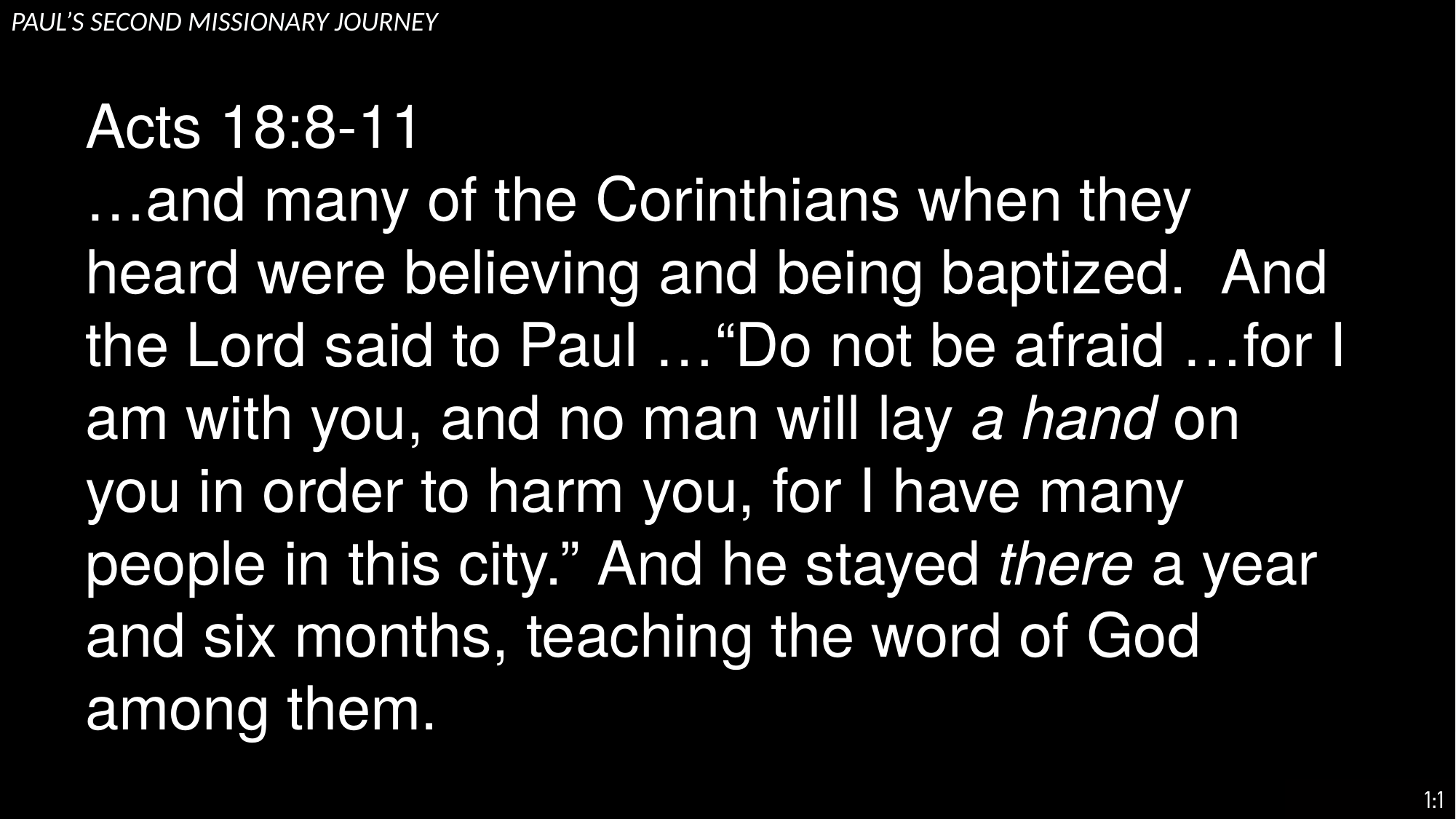

# Paul’S SECOND MISSIONARY JOURNEY
Acts 18:8-11
…and many of the Corinthians when they heard were believing and being baptized.  And the Lord said to Paul …“Do not be afraid …for I am with you, and no man will lay a hand on you in order to harm you, for I have many people in this city.” And he stayed there a year and six months, teaching the word of God among them.

1:1